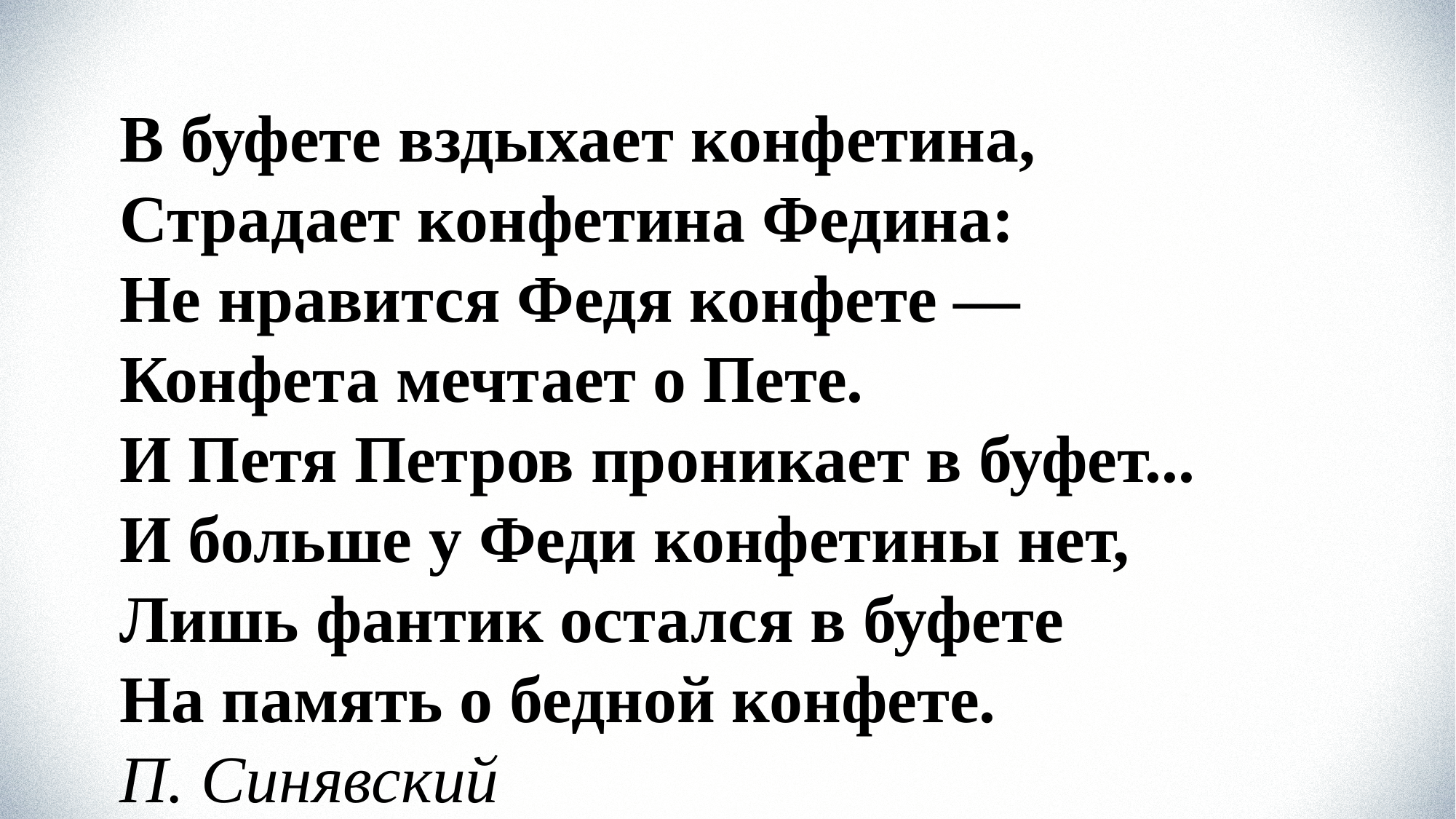

В буфете вздыхает конфетина,
Страдает конфетина Федина:
Не нравится Федя конфете —
Конфета мечтает о Пете.
И Петя Петров проникает в буфет...
И больше у Феди конфетины нет,
Лишь фантик остался в буфете
На память о бедной конфете.
П. Синявский